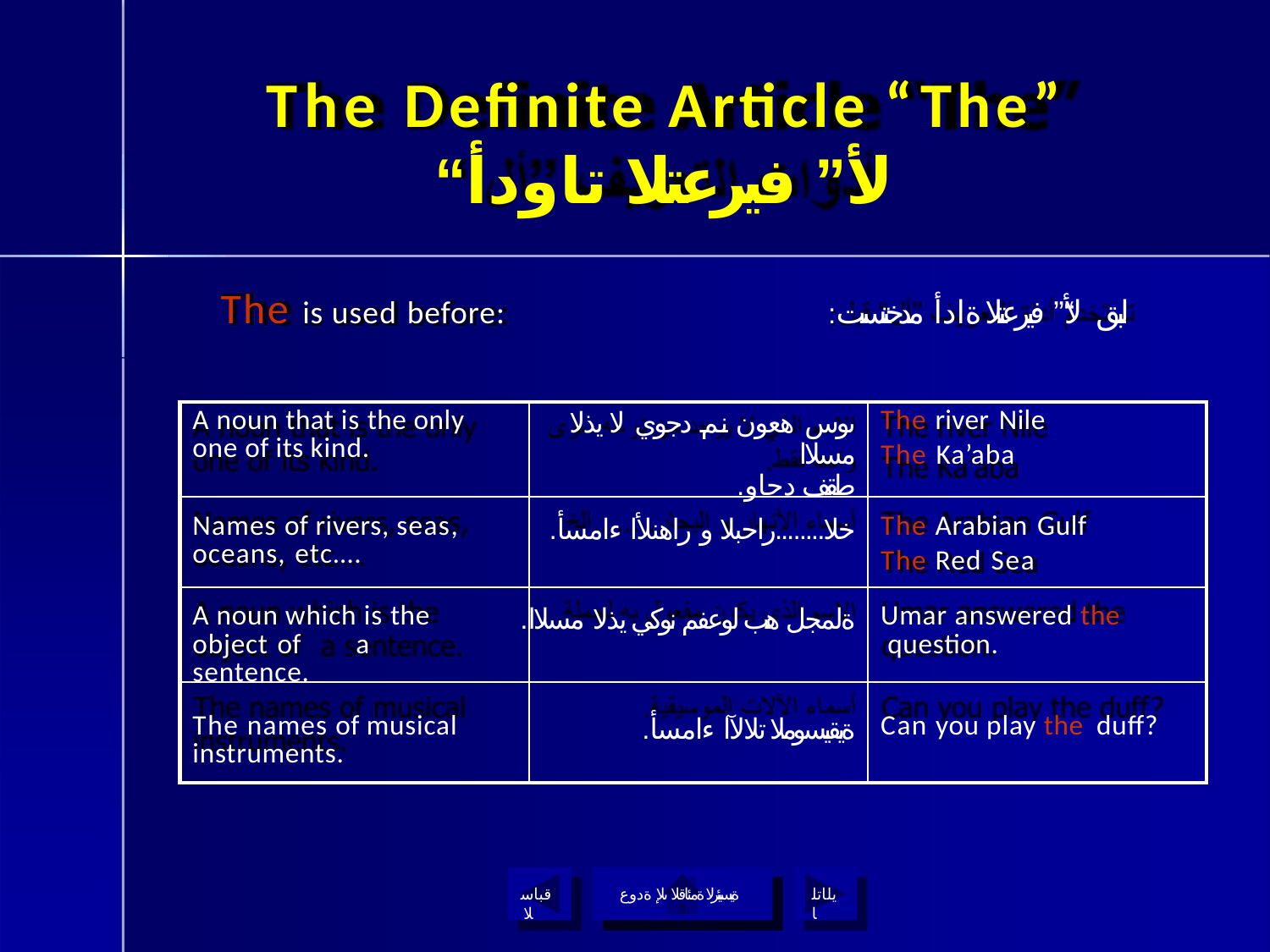

# The Definite Article “The”
“لأ” فيرعتلا تاودأ

The is used before:

:لبق “لأ” فيرعتلا ةادأ مدختست
| A noun that is the only one of its kind. | ىوس هعون نم دجوي لا يذلا مسلاا .طقف دحاو | The river Nile The Ka’aba |
| --- | --- | --- |
| Names of rivers, seas, oceans, etc…. | .خلا........راحبلا و راهنلأا ءامسأ | The Arabian Gulf The Red Sea |
| A noun which is the object of a sentence. | .ةلمجل هب لوعفم نوكي يذلا مسلاا | Umar answered the question. |
| The names of musical instruments. | .ةيقيسوملا تلالآا ءامسأ | Can you play the duff? |

قباسلا
ةيسيئرلا ةمئاقلا ىلإ ةدوع
يلاتلا